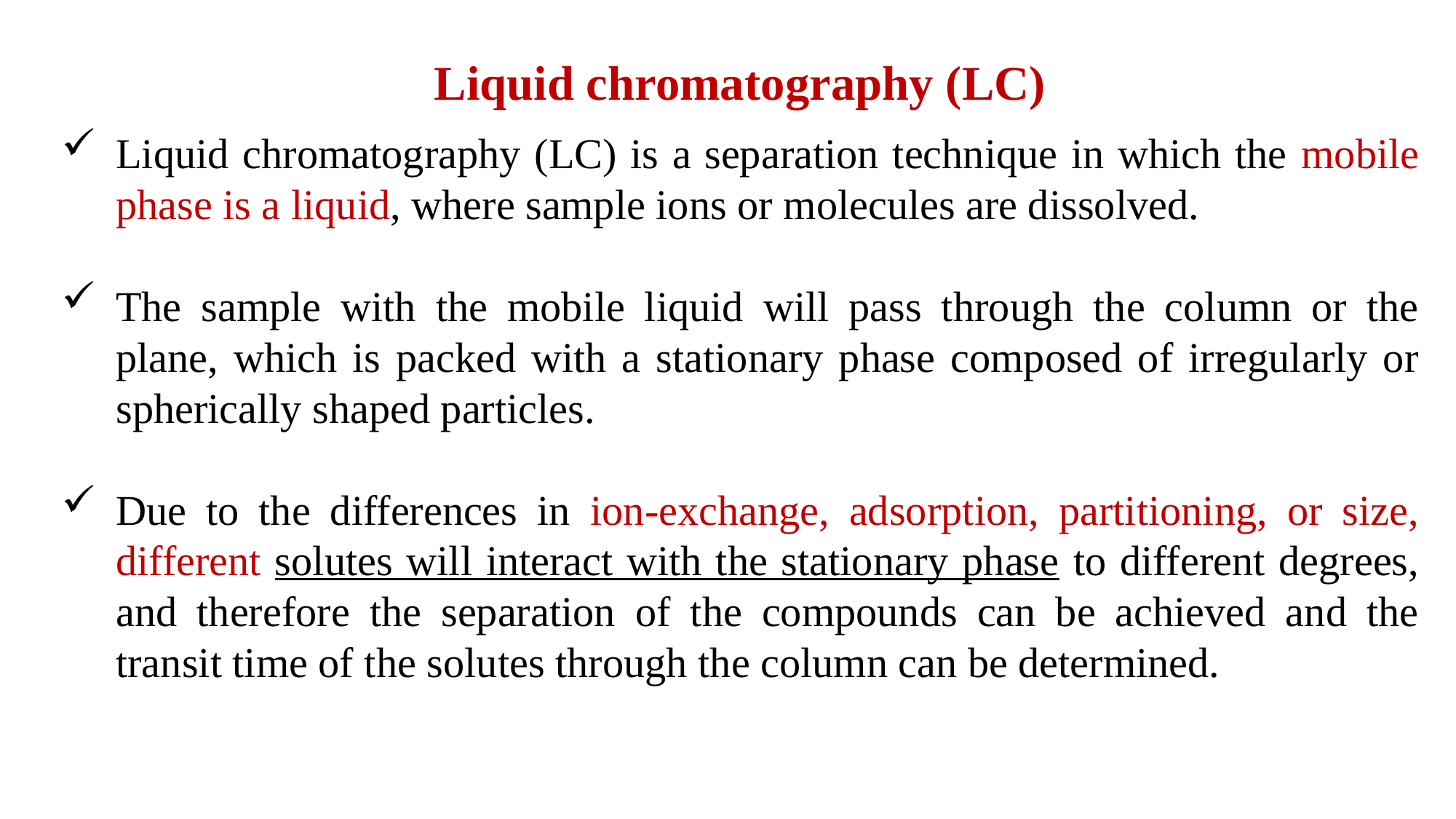

Liquid chromatography (LC)
Liquid chromatography (LC) is a separation technique in which the mobile phase is a liquid, where sample ions or molecules are dissolved.

The sample with the mobile liquid will pass through the column or the plane, which is packed with a stationary phase composed of irregularly or spherically shaped particles.

Due to the differences in ion-exchange, adsorption, partitioning, or size, different solutes will interact with the stationary phase to different degrees, and therefore the separation of the compounds can be achieved and the transit time of the solutes through the column can be determined.